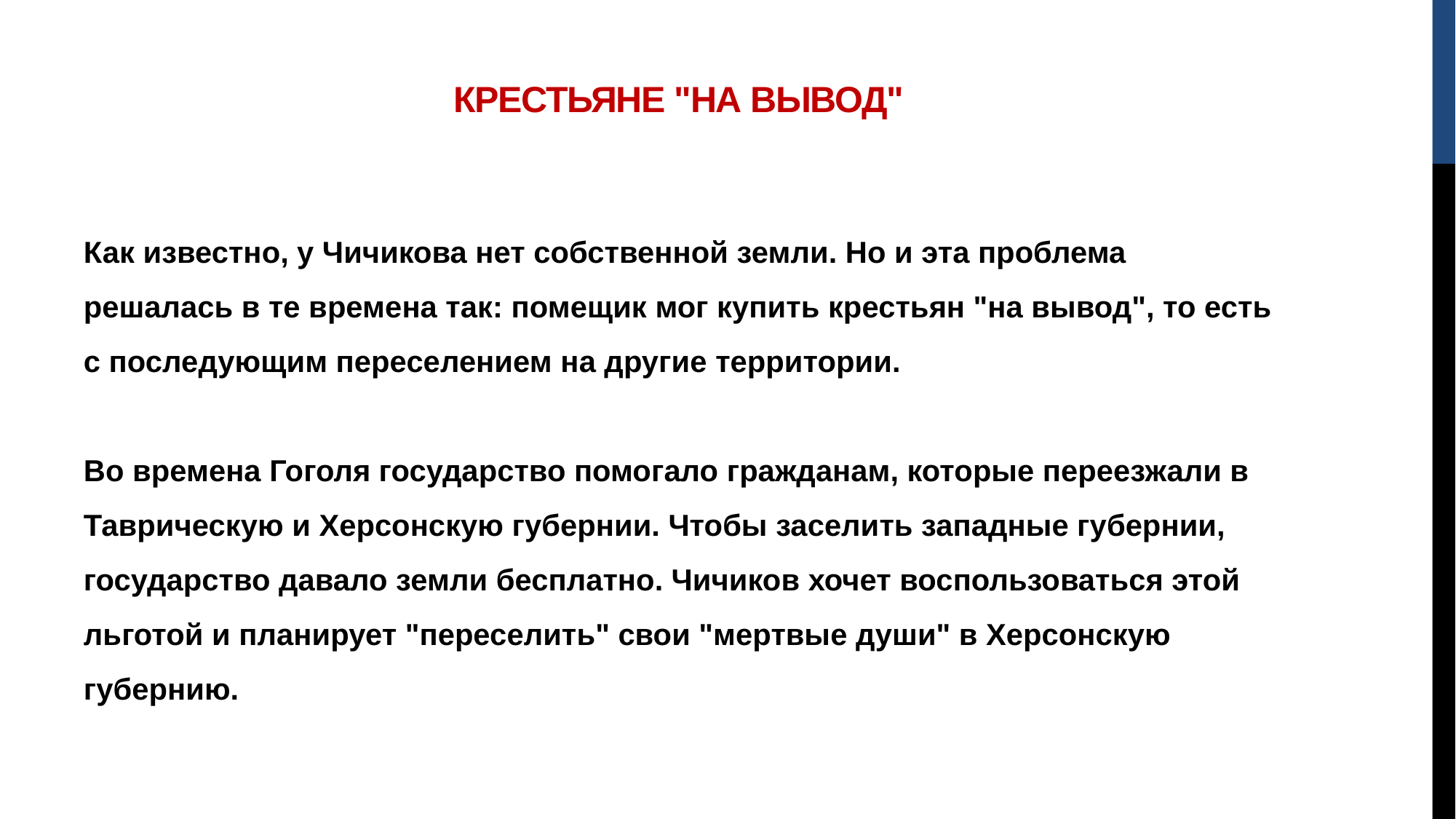

# Крестьяне "на вывод"
Как известно, у Чичикова нет собственной земли. Но и эта проблема решалась в те времена так: помещик мог купить крестьян "на вывод", то есть с последующим переселением на другие территории.
Во времена Гоголя государство помогало гражданам, которые переезжали в Таврическую и Херсонскую губернии. Чтобы заселить западные губернии, государство давало земли бесплатно. Чичиков хочет воспользоваться этой льготой и планирует "переселить" свои "мертвые души" в Херсонскую губернию.